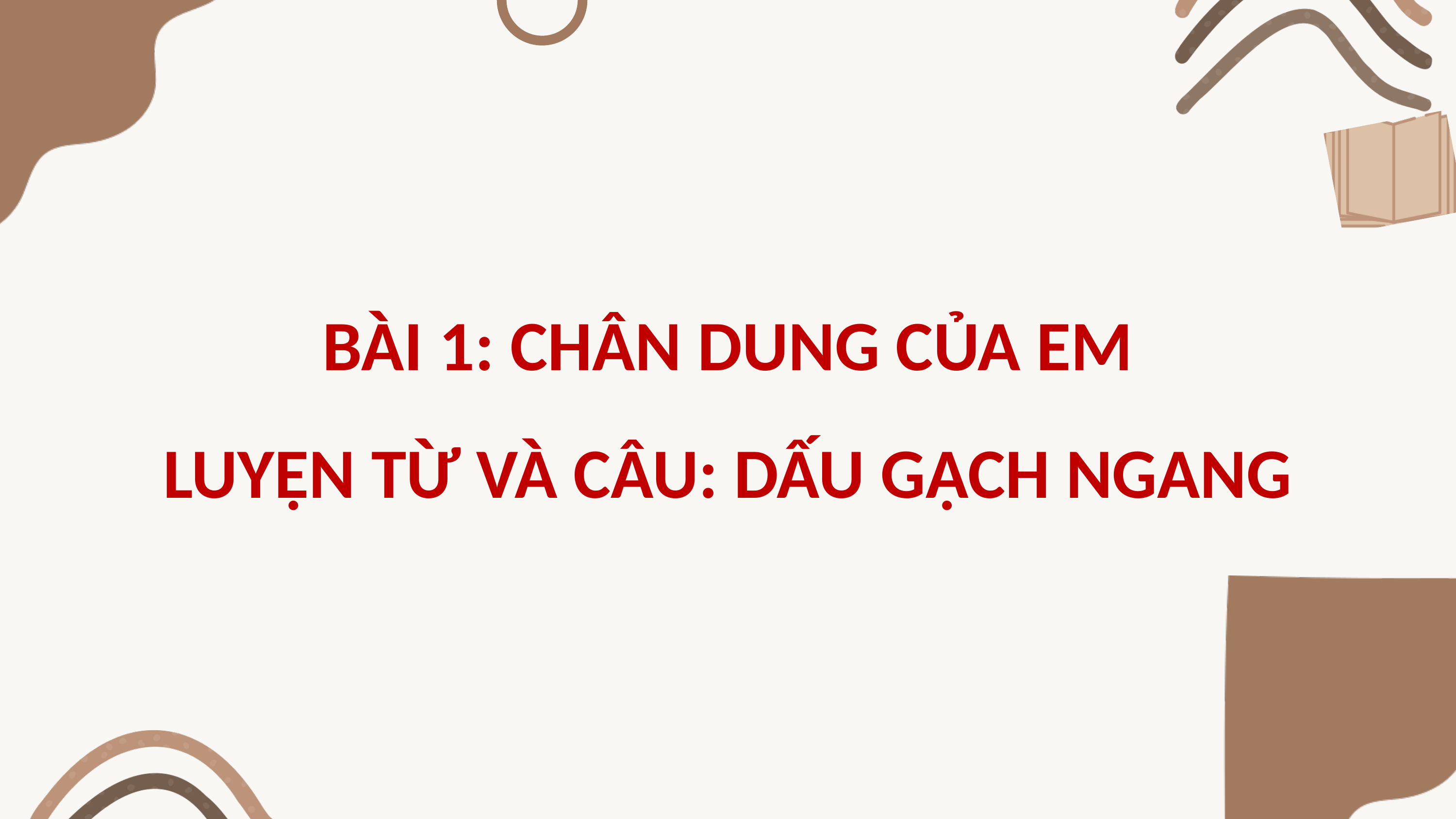

BÀI 1: CHÂN DUNG CỦA EM
LUYỆN TỪ VÀ CÂU: DẤU GẠCH NGANG